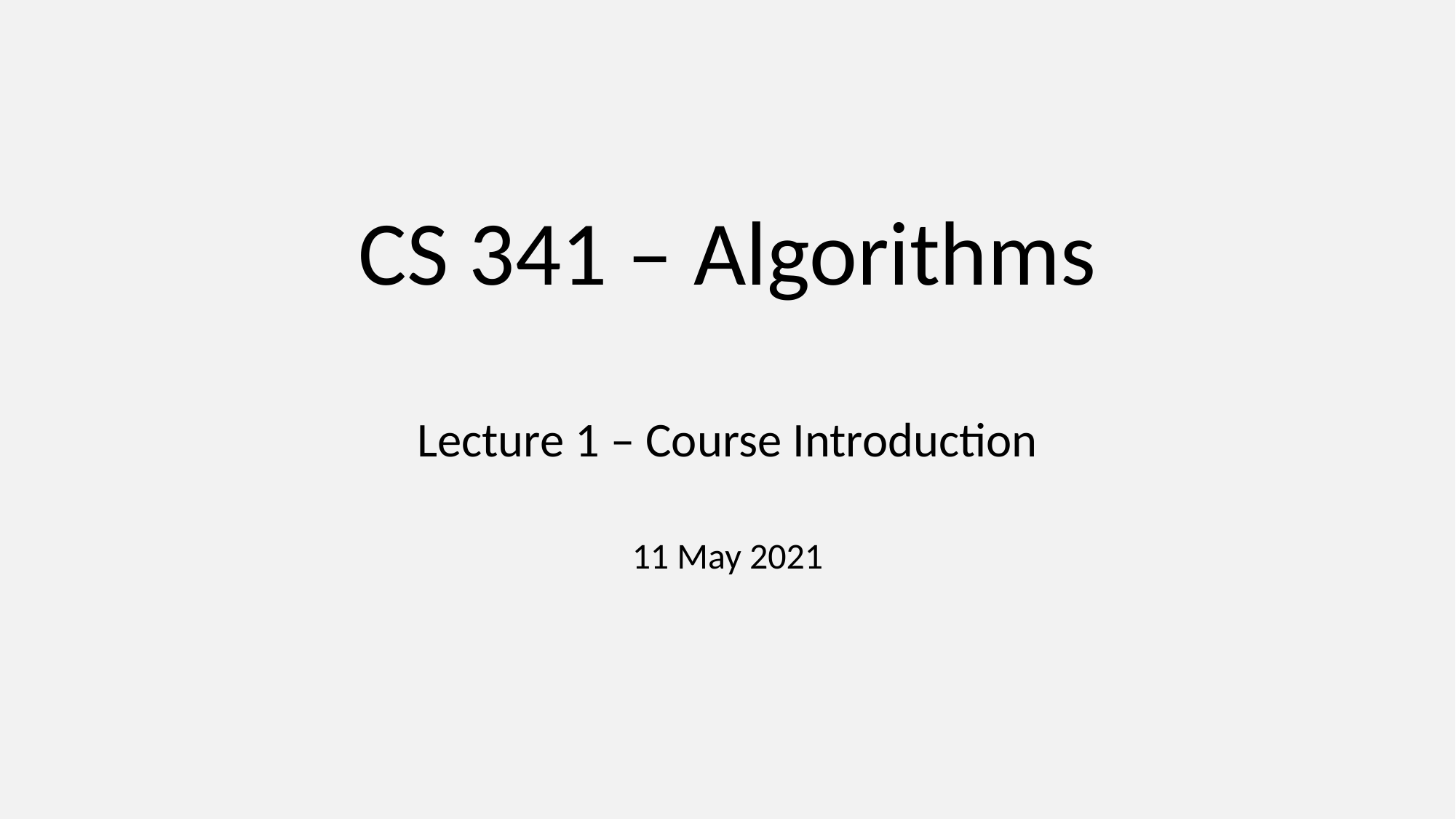

# CS 341 – Algorithms
Lecture 1 – Course Introduction

11 May 2021